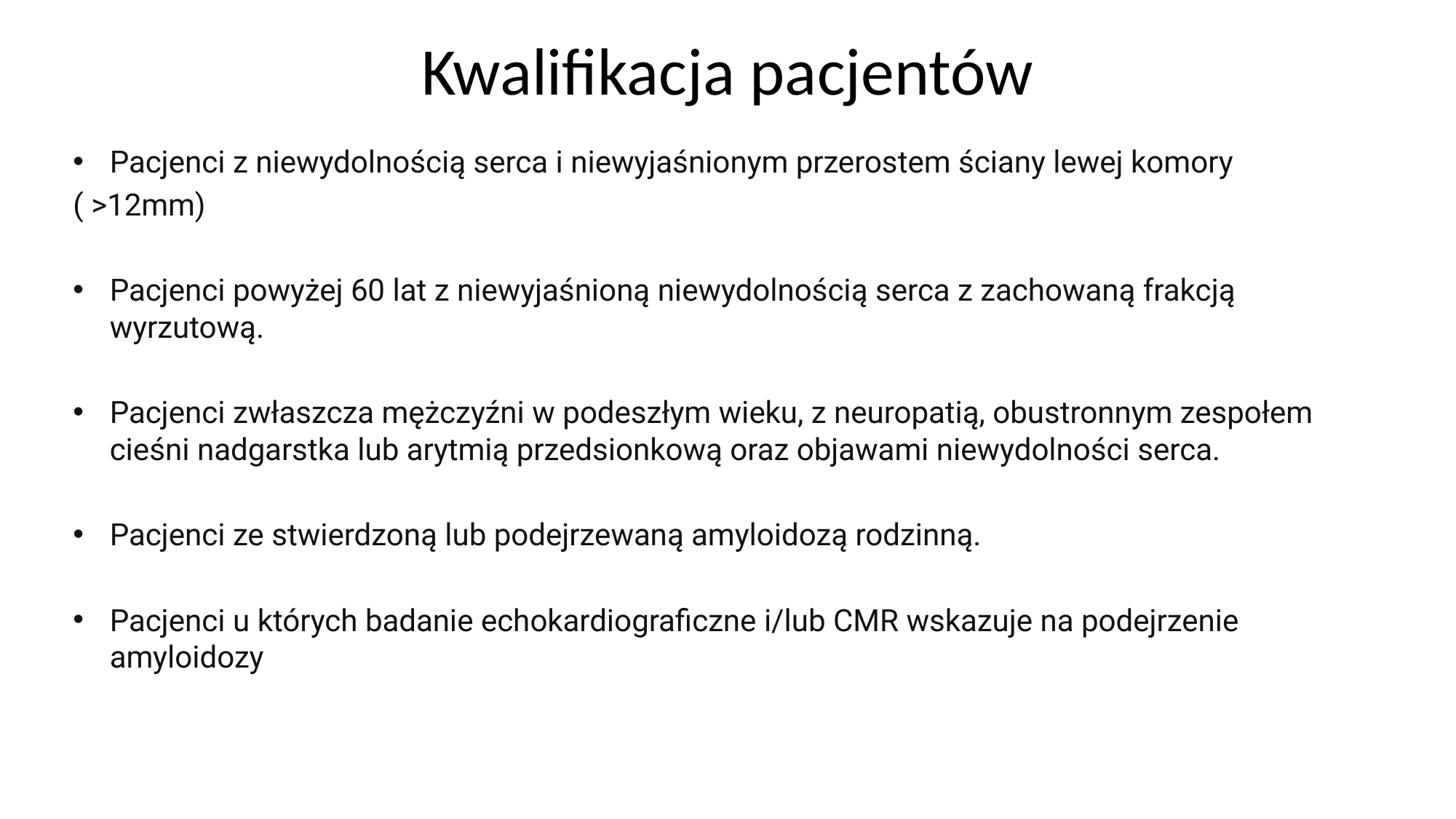

# Kwalifikacja pacjentów
Pacjenci z niewydolnością serca i niewyjaśnionym przerostem ściany lewej komory
( >12mm)

Pacjenci powyżej 60 lat z niewyjaśnioną niewydolnością serca z zachowaną frakcją wyrzutową.

Pacjenci zwłaszcza mężczyźni w podeszłym wieku, z neuropatią, obustronnym zespołem cieśni nadgarstka lub arytmią przedsionkową oraz objawami niewydolności serca.

Pacjenci ze stwierdzoną lub podejrzewaną amyloidozą rodzinną.

Pacjenci u których badanie echokardiograficzne i/lub CMR wskazuje na podejrzenie amyloidozy